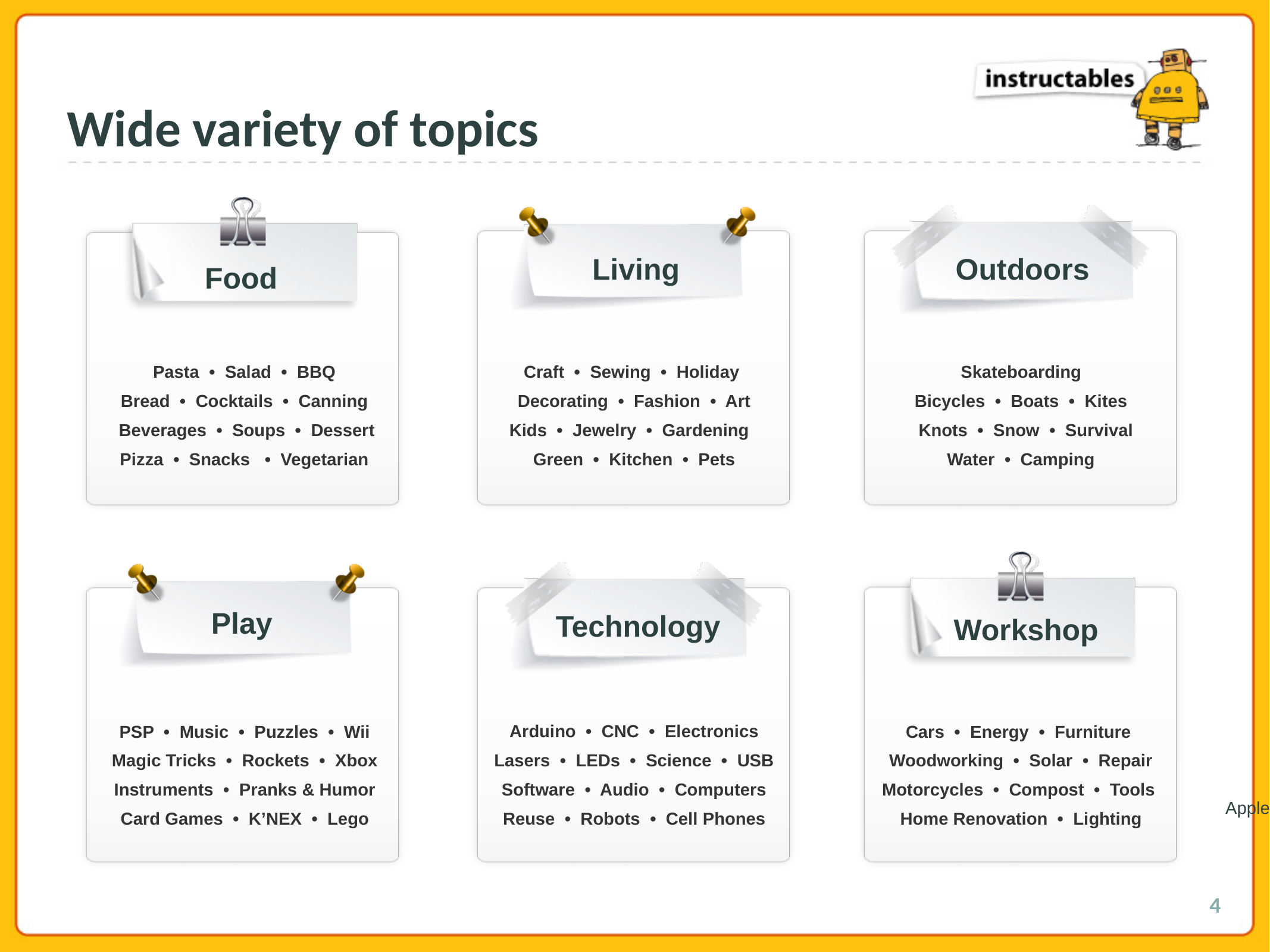

Wide variety of topics

Living
Outdoors
Food
Pasta  •  Salad  •  BBQ
Bread  •  Cocktails  •  Canning
 Beverages  •  Soups  •  Dessert
Pizza  •  Snacks   •  Vegetarian
Craft  •  Sewing  •  Holiday
Decorating  •  Fashion  •  Art
Kids  •  Jewelry  •  Gardening
Green  •  Kitchen  •  Pets
Skateboarding
Bicycles  •  Boats  •  Kites
  Knots  •  Snow  •  Survival
Water  •  Camping
Technology
AppleArduinoArtAudioCell PhonesClocksCNCComputersElectronicsGadgetsLaptopsLasersLedsLinuxMicrocontrollersMicrosoftPhotographyRemote ControlReuseRobotsScienceSensorsSoft CircuitsSoftwareSolderingSpeakersSteampunkToolsUSBWebsitesWireless
Workshop
CarsCompostEnergyFurnitureHome RenovationHome TheaterLightingMetalworkingMotorcyclesOrganizingPest ControlRain BarrelsRepairSolarToolsWoodworking

Play
Technology
Workshop
Arduino  •  CNC  •  Electronics
Lasers  •  LEDs  •  Science  •  USB
Software  •  Audio  •  Computers
Reuse  •  Robots  •  Cell Phones
PSP  •  Music  •  Puzzles  •  Wii
Magic Tricks  •  Rockets  •  Xbox
Instruments  •  Pranks & Humor
Card Games  •  K’NEX  •  Lego
Cars  •  Energy  •  Furniture
Woodworking  •  Solar  •  Repair
Motorcycles  •  Compost  •  Tools
Home Renovation  •  Lighting
4